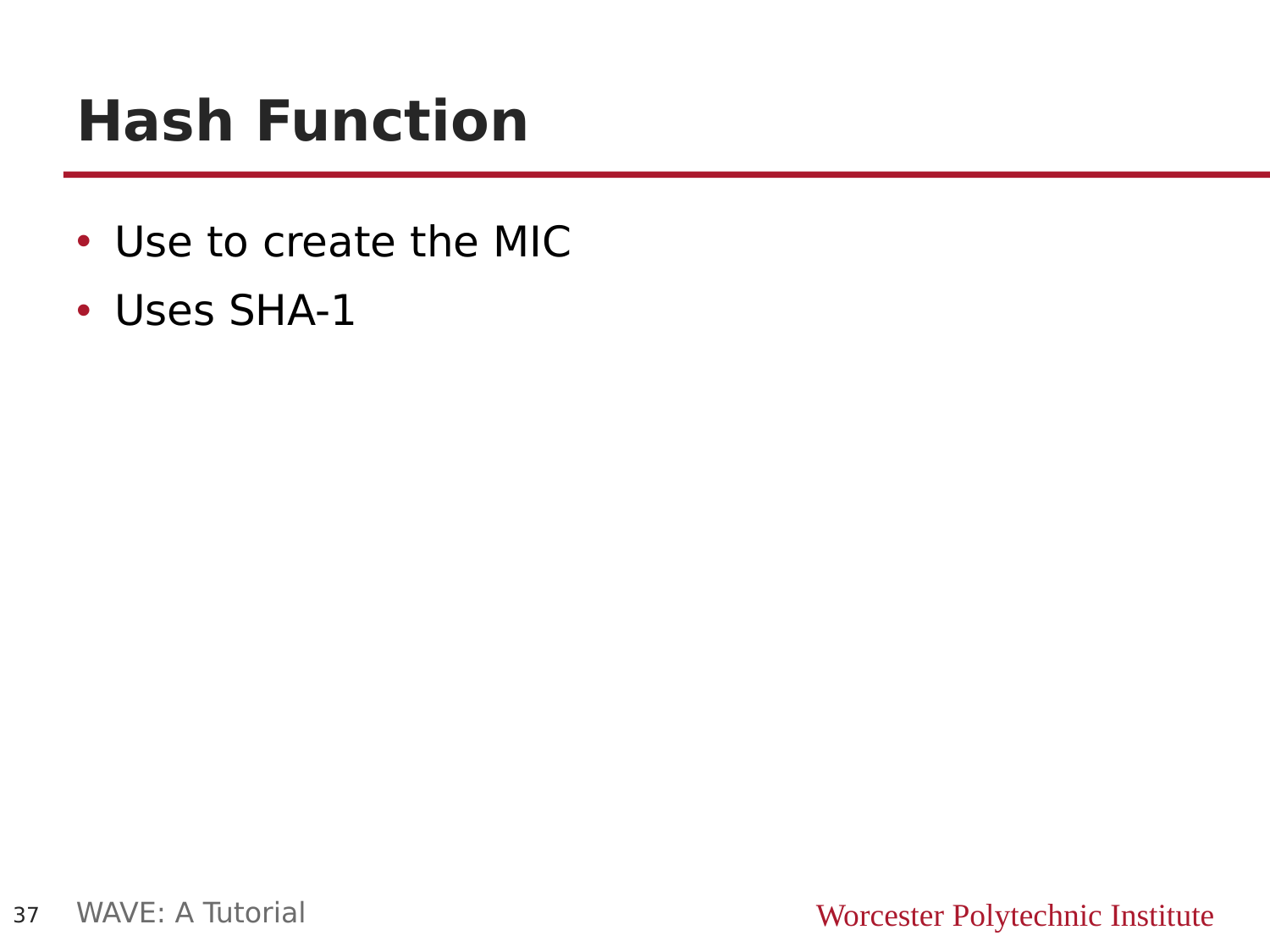

# Hash Function
Use to create the MIC
Uses SHA-1
37
WAVE: A Tutorial